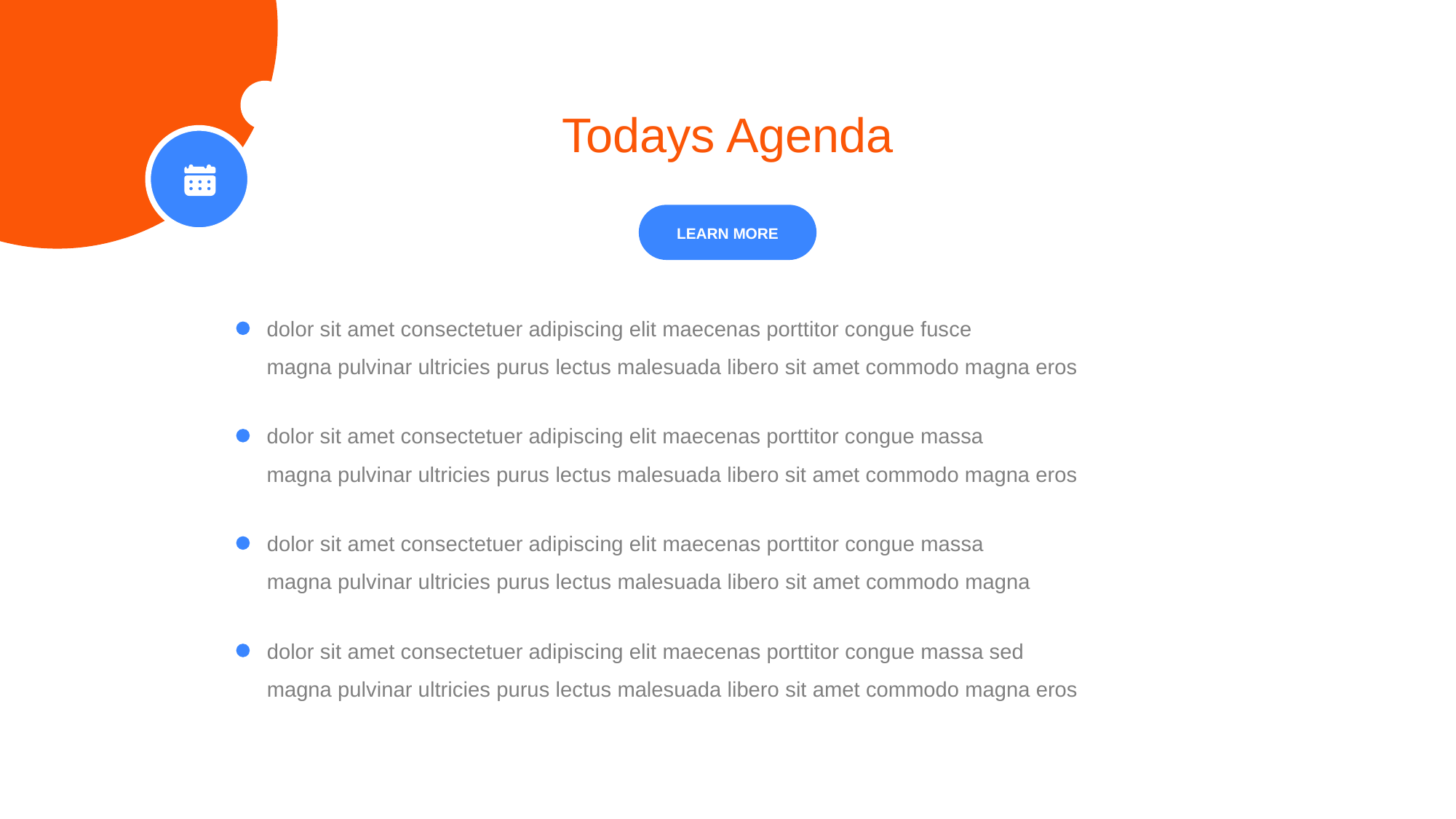

Todays Agenda

LEARN MORE
dolor sit amet consectetuer adipiscing elit maecenas porttitor congue fusce
magna pulvinar ultricies purus lectus malesuada libero sit amet commodo magna eros

dolor sit amet consectetuer adipiscing elit maecenas porttitor congue massa
magna pulvinar ultricies purus lectus malesuada libero sit amet commodo magna eros

dolor sit amet consectetuer adipiscing elit maecenas porttitor congue massa
magna pulvinar ultricies purus lectus malesuada libero sit amet commodo magna

dolor sit amet consectetuer adipiscing elit maecenas porttitor congue massa sed
magna pulvinar ultricies purus lectus malesuada libero sit amet commodo magna eros